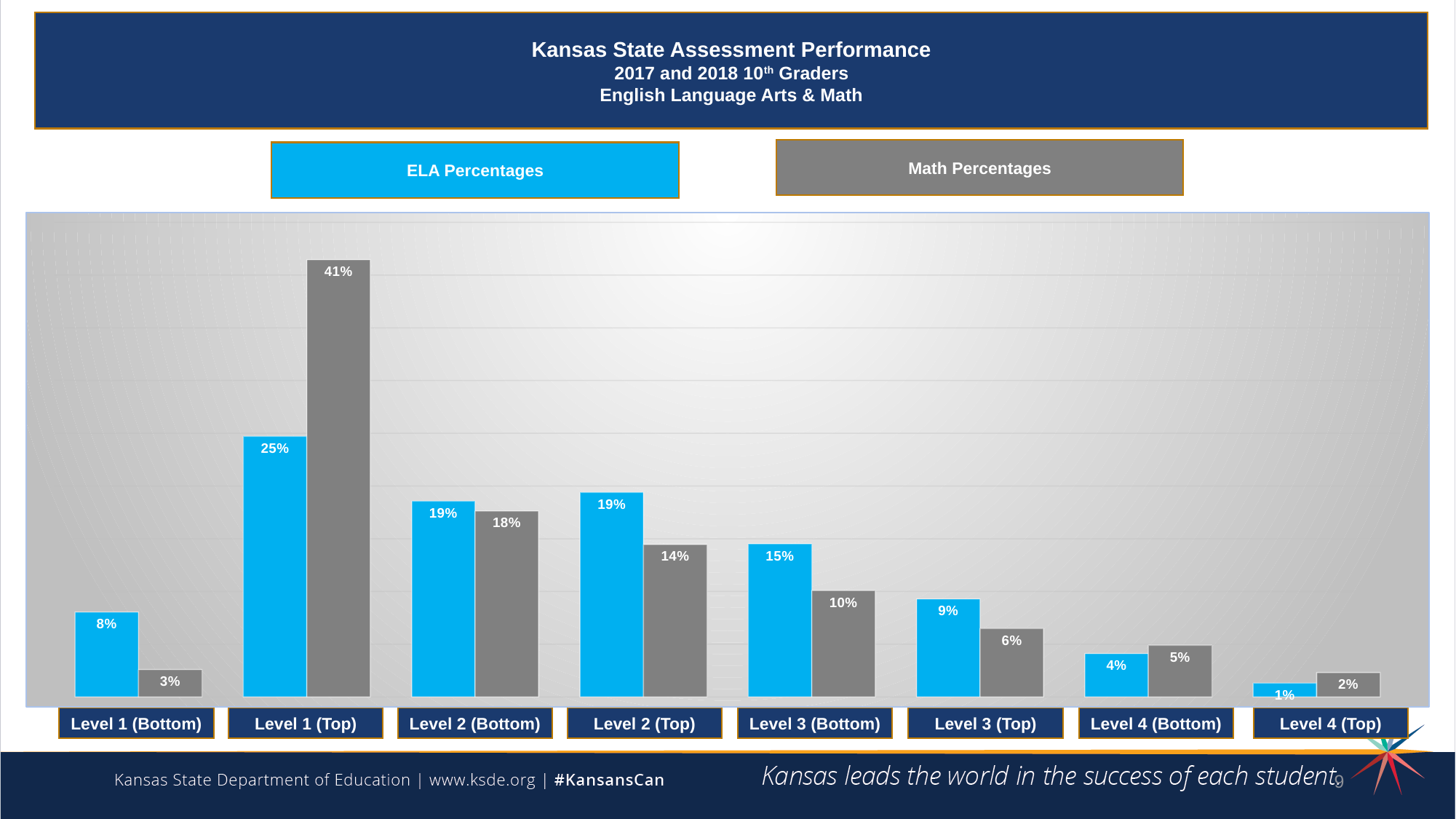

Kansas State Assessment Performance
2017 and 2018 10th Graders
English Language Arts & Math
Math Percentages
ELA Percentages

### Chart

| Category | ELA | Math |
|---|---|---|
| 1 Bottom | 0.08065650644783118 | 0.02599625490081339 |
| 1 Top | 0.24706916764361078 | 0.4146527005676166 |
| 2 Bottom | 0.18560961313012897 | 0.1764146527005676 |
| 2 Top | 0.194021101992966 | 0.14468371467025573 |
| 3 Bottom | 0.14526670574443143 | 0.1009274972204342 |
| 3 Top | 0.09300996483001173 | 0.06496869331148693 |
| 4 Bottom | 0.04126611957796014 | 0.04911053894317982 |
| 4 Top | 0.01310082063305979 | 0.023245947685645738 |
Level 1 (Top)
Level 2 (Bottom)
Level 2 (Top)
Level 3 (Bottom)
Level 3 (Top)
Level 4 (Bottom)
Level 4 (Top)
Level 1 (Bottom)
9